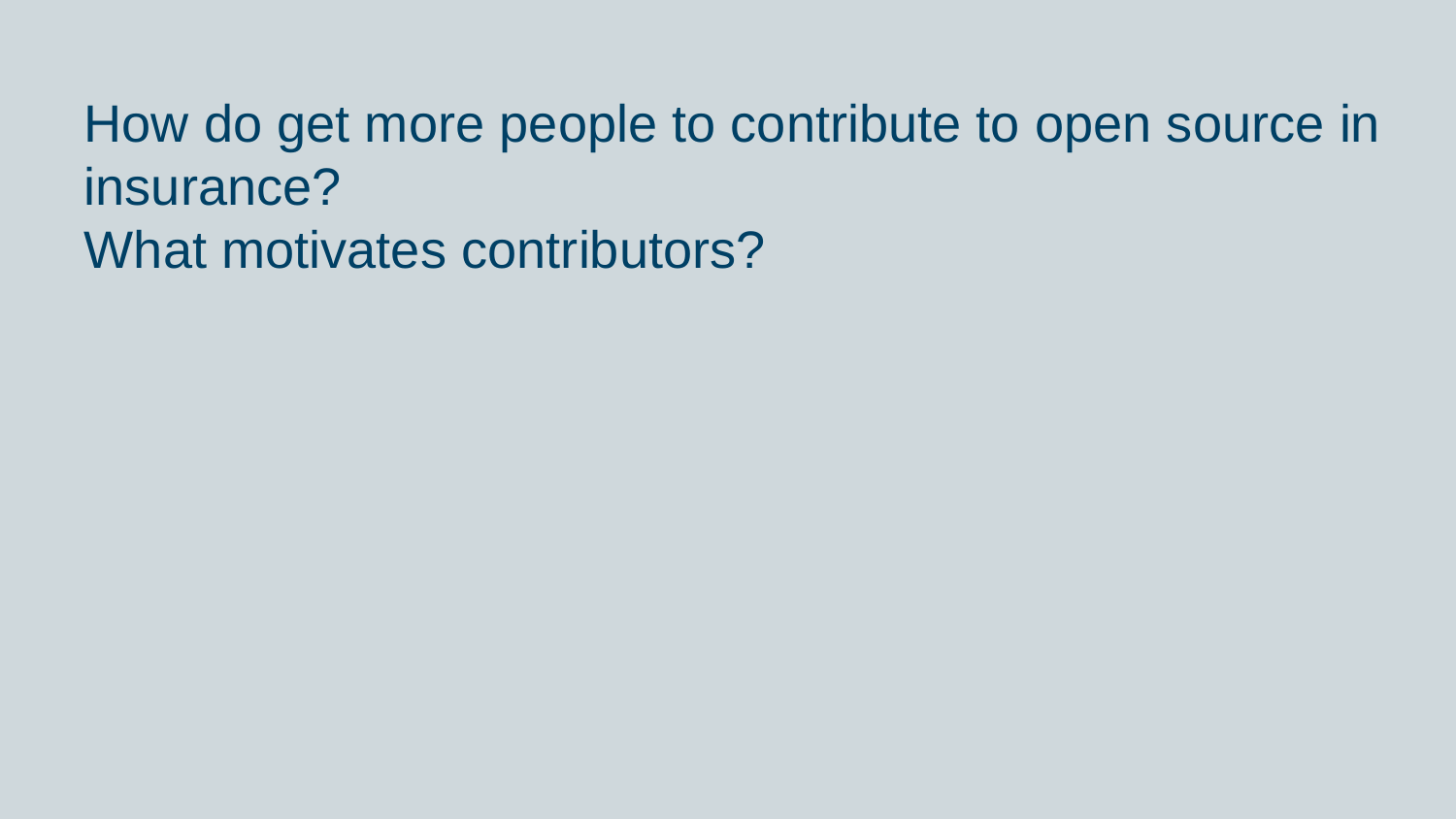

How do get more people to contribute to open source in insurance?
What motivates contributors?